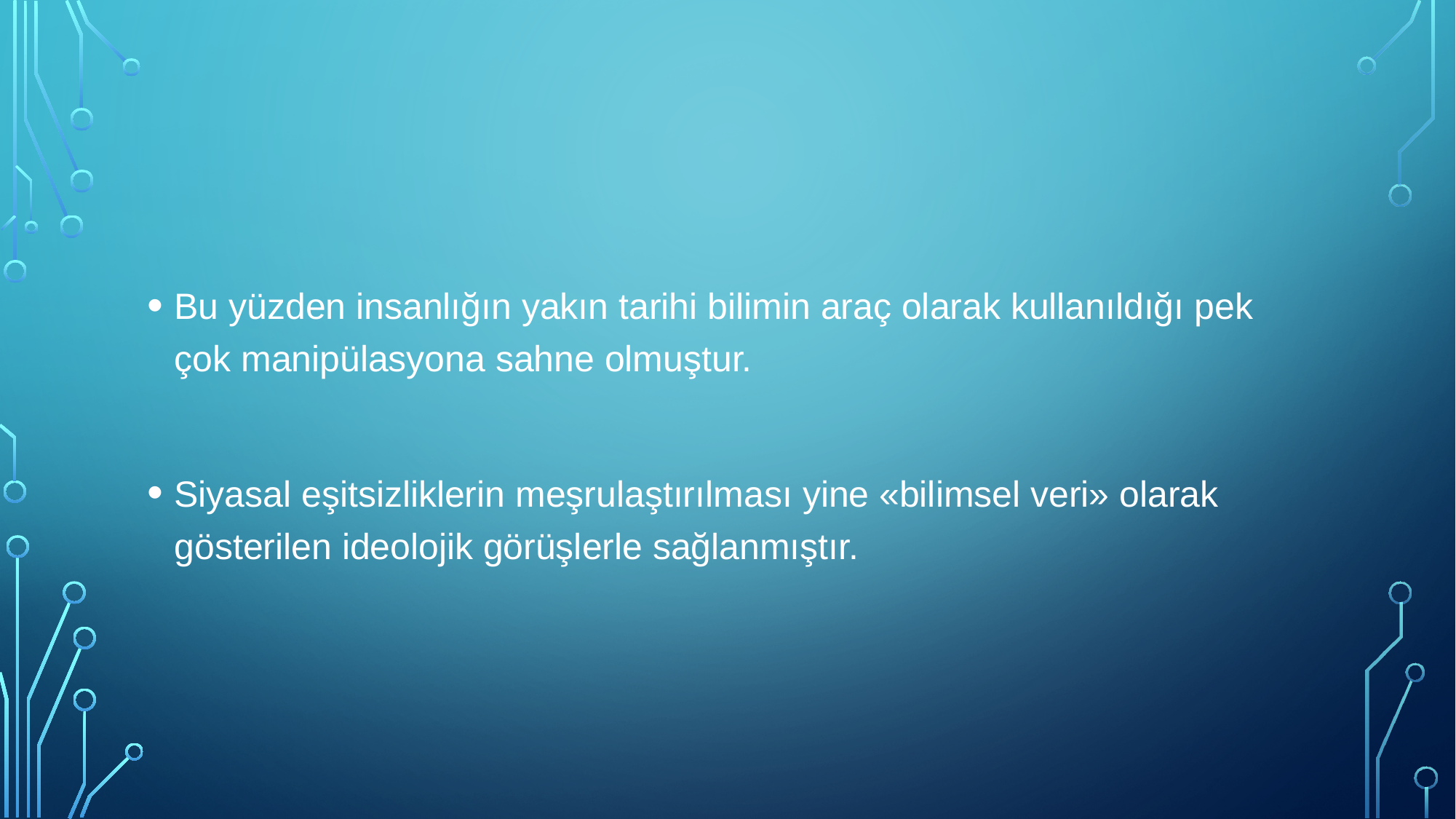

#
Bu yüzden insanlığın yakın tarihi bilimin araç olarak kullanıldığı pek çok manipülasyona sahne olmuştur.

Siyasal eşitsizliklerin meşrulaştırılması yine «bilimsel veri» olarak gösterilen ideolojik görüşlerle sağlanmıştır.